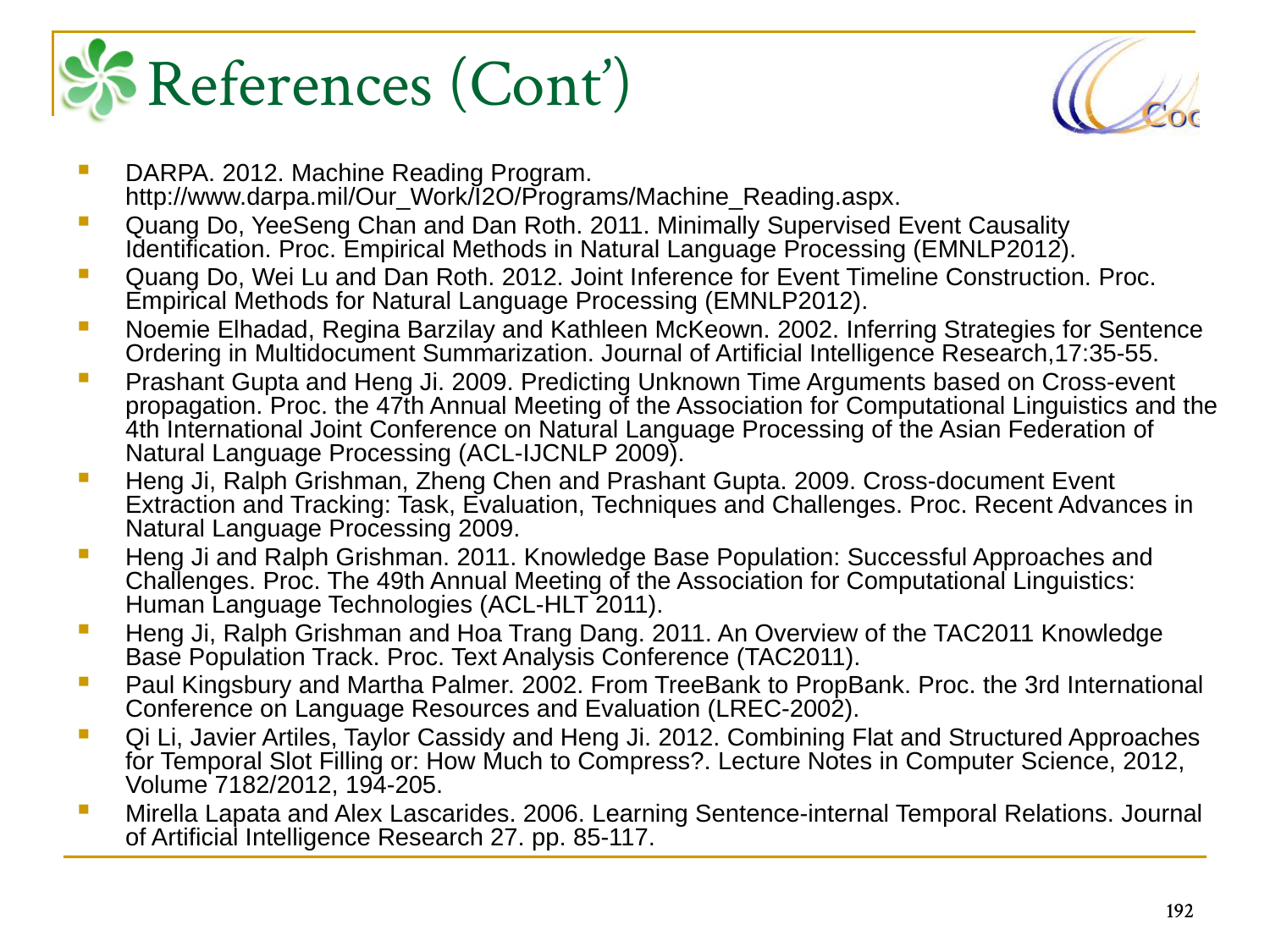

References (Cont’)
DARPA. 2012. Machine Reading Program. http://www.darpa.mil/Our_Work/I2O/Programs/Machine_Reading.aspx.
Quang Do, YeeSeng Chan and Dan Roth. 2011. Minimally Supervised Event Causality Identification. Proc. Empirical Methods in Natural Language Processing (EMNLP2012).
Quang Do, Wei Lu and Dan Roth. 2012. Joint Inference for Event Timeline Construction. Proc. Empirical Methods for Natural Language Processing (EMNLP2012).
Noemie Elhadad, Regina Barzilay and Kathleen McKeown. 2002. Inferring Strategies for Sentence Ordering in Multidocument Summarization. Journal of Artificial Intelligence Research,17:35-55.
Prashant Gupta and Heng Ji. 2009. Predicting Unknown Time Arguments based on Cross-event propagation. Proc. the 47th Annual Meeting of the Association for Computational Linguistics and the 4th International Joint Conference on Natural Language Processing of the Asian Federation of Natural Language Processing (ACL-IJCNLP 2009).
Heng Ji, Ralph Grishman, Zheng Chen and Prashant Gupta. 2009. Cross-document Event Extraction and Tracking: Task, Evaluation, Techniques and Challenges. Proc. Recent Advances in Natural Language Processing 2009.
Heng Ji and Ralph Grishman. 2011. Knowledge Base Population: Successful Approaches and Challenges. Proc. The 49th Annual Meeting of the Association for Computational Linguistics: Human Language Technologies (ACL-HLT 2011).
Heng Ji, Ralph Grishman and Hoa Trang Dang. 2011. An Overview of the TAC2011 Knowledge Base Population Track. Proc. Text Analysis Conference (TAC2011).
Paul Kingsbury and Martha Palmer. 2002. From TreeBank to PropBank. Proc. the 3rd International Conference on Language Resources and Evaluation (LREC-2002).
Qi Li, Javier Artiles, Taylor Cassidy and Heng Ji. 2012. Combining Flat and Structured Approaches for Temporal Slot Filling or: How Much to Compress?. Lecture Notes in Computer Science, 2012, Volume 7182/2012, 194-205.
Mirella Lapata and Alex Lascarides. 2006. Learning Sentence-internal Temporal Relations. Journal of Artificial Intelligence Research 27. pp. 85-117.

192
192